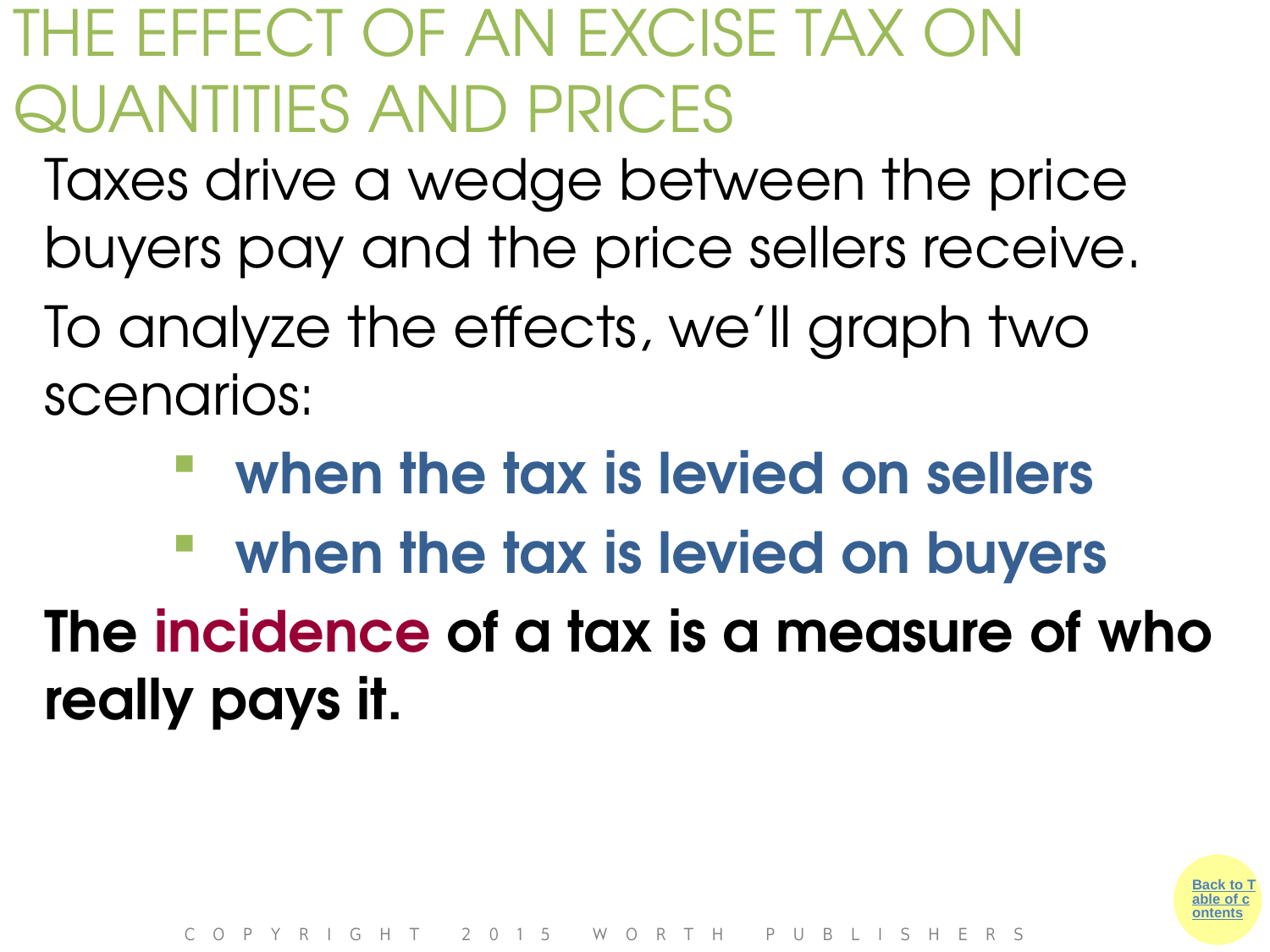

# THE EFFECT OF AN EXCISE TAX ON QUANTITIES AND PRICES
Taxes drive a wedge between the price buyers pay and the price sellers receive.
To analyze the effects, we’ll graph two scenarios:
when the tax is levied on sellers
when the tax is levied on buyers
The incidence of a tax is a measure of who really pays it.

Copyright 2015 Worth Publishers